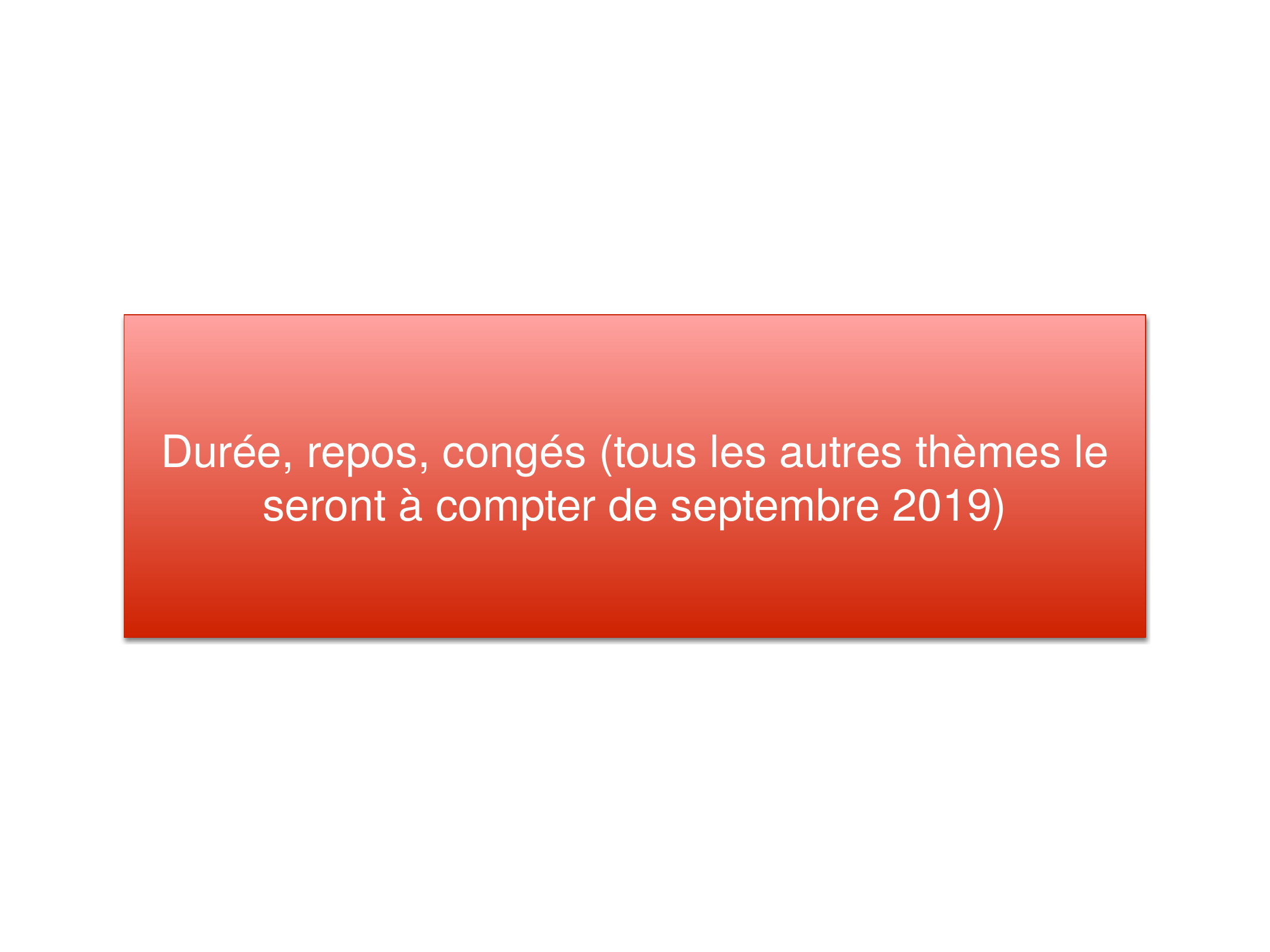

# Durée, repos, congés (tous les autres thèmes le seront à compter de septembre 2019)